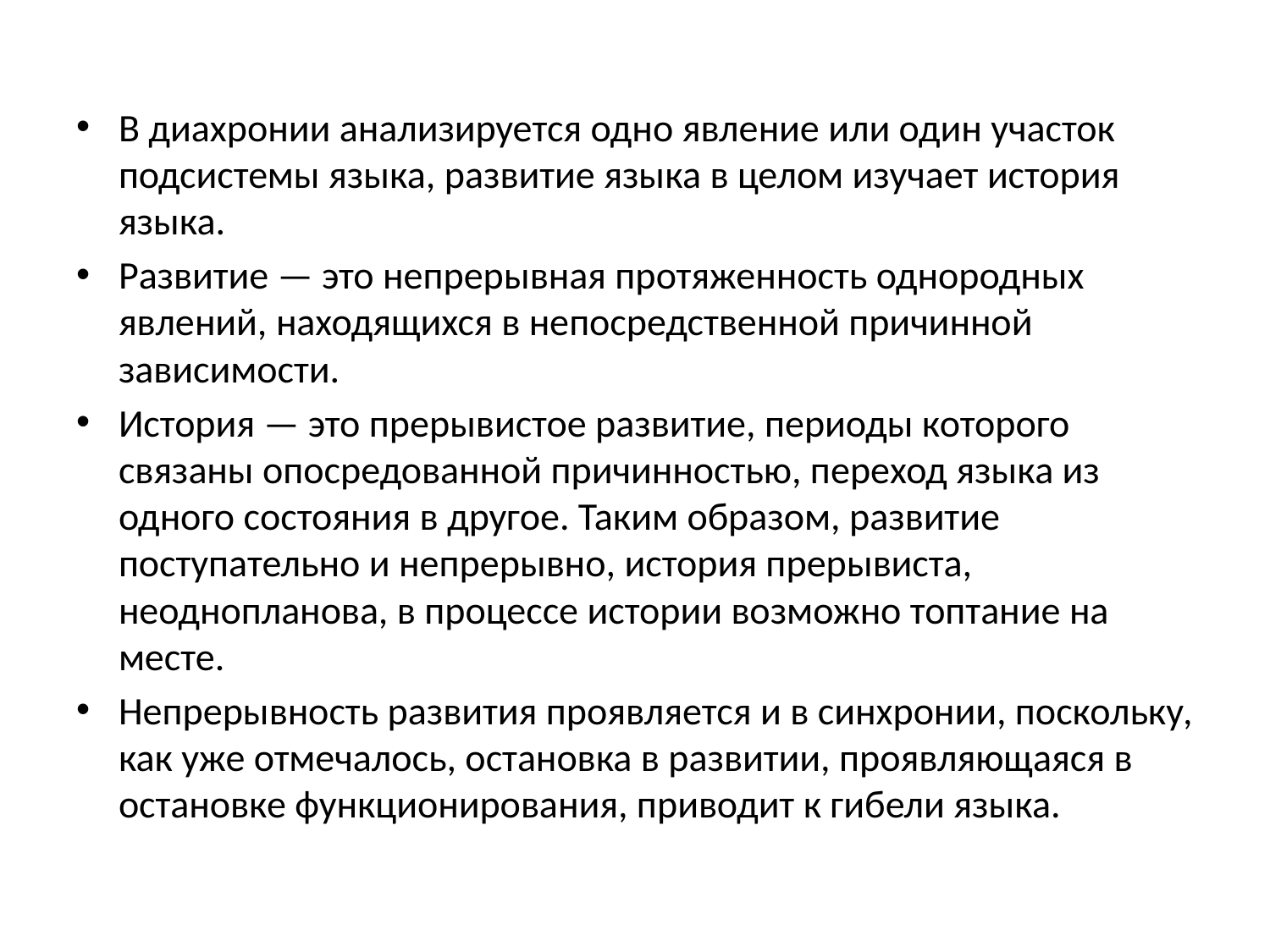

#
В диахронии анализируется одно явление или один участок подсистемы языка, развитие языка в целом изучает история языка.
Развитие — это непрерывная протяженность однородных явлений, находящихся в непосредственной причинной зависимости.
История — это прерывистое развитие, периоды которого связаны опосредованной причинностью, переход языка из одного состояния в другое. Таким образом, развитие поступательно и непрерывно, история прерывиста, неоднопланова, в процессе истории возможно топтание на месте.
Непрерывность развития проявляется и в синхронии, поскольку, как уже отмечалось, остановка в развитии, проявляющаяся в остановке функционирования, приводит к гибели языка.